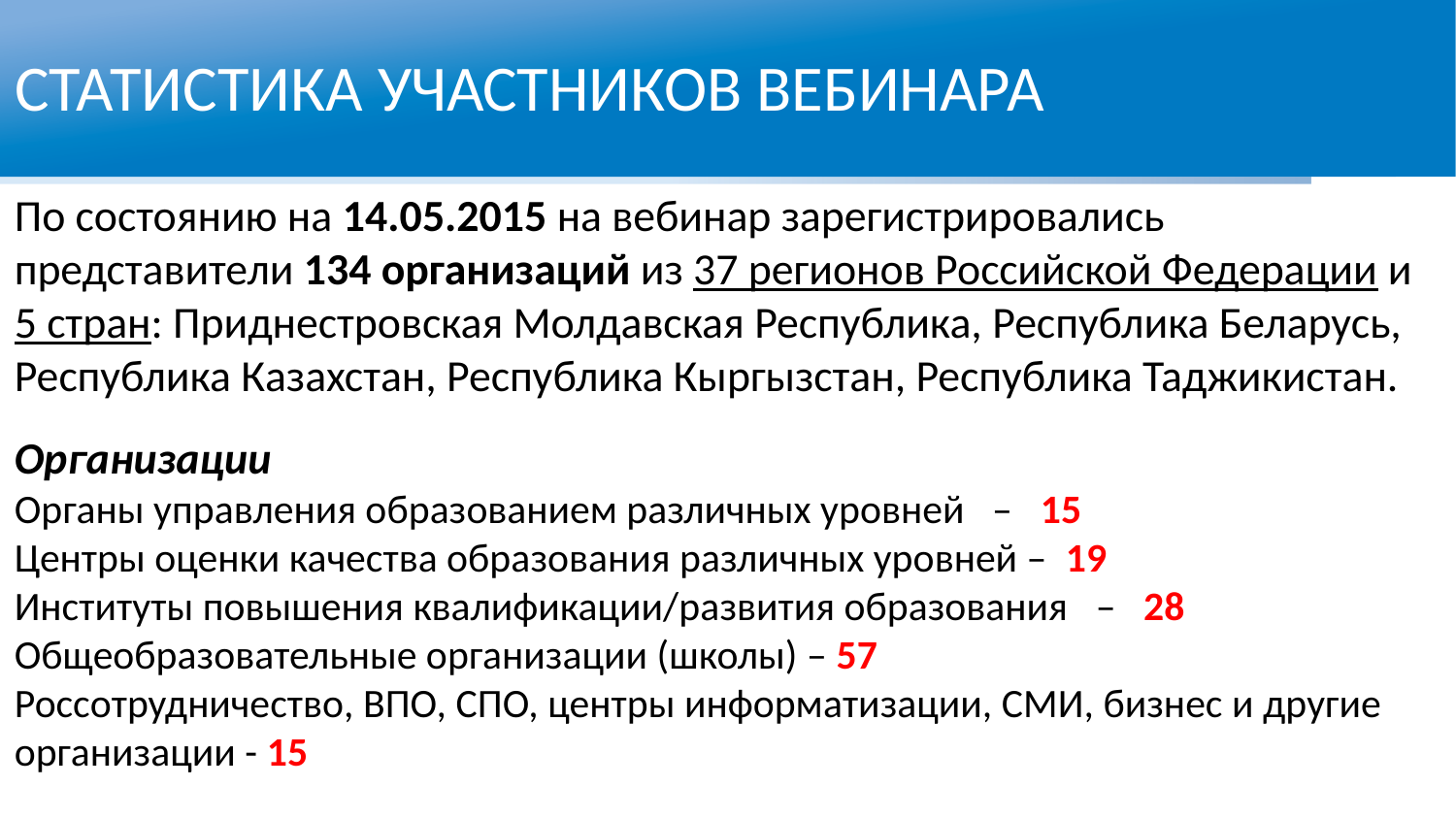

СТАТИСТИКА УЧАСТНИКОВ ВЕБИНАРА
По состоянию на 14.05.2015 на вебинар зарегистрировались
представители 134 организаций из 37 регионов Российской Федерации и  5 стран: Приднестровская Молдавская Республика, Республика Беларусь, Республика Казахстан, Республика Кыргызстан, Республика Таджикистан.

Организации
Органы управления образованием различных уровней   –   15
Центры оценки качества образования различных уровней –  19
Институты повышения квалификации/развития образования   –   28
Общеобразовательные организации (школы) – 57
Россотрудничество, ВПО, СПО, центры информатизации, СМИ, бизнес и другие организации - 15